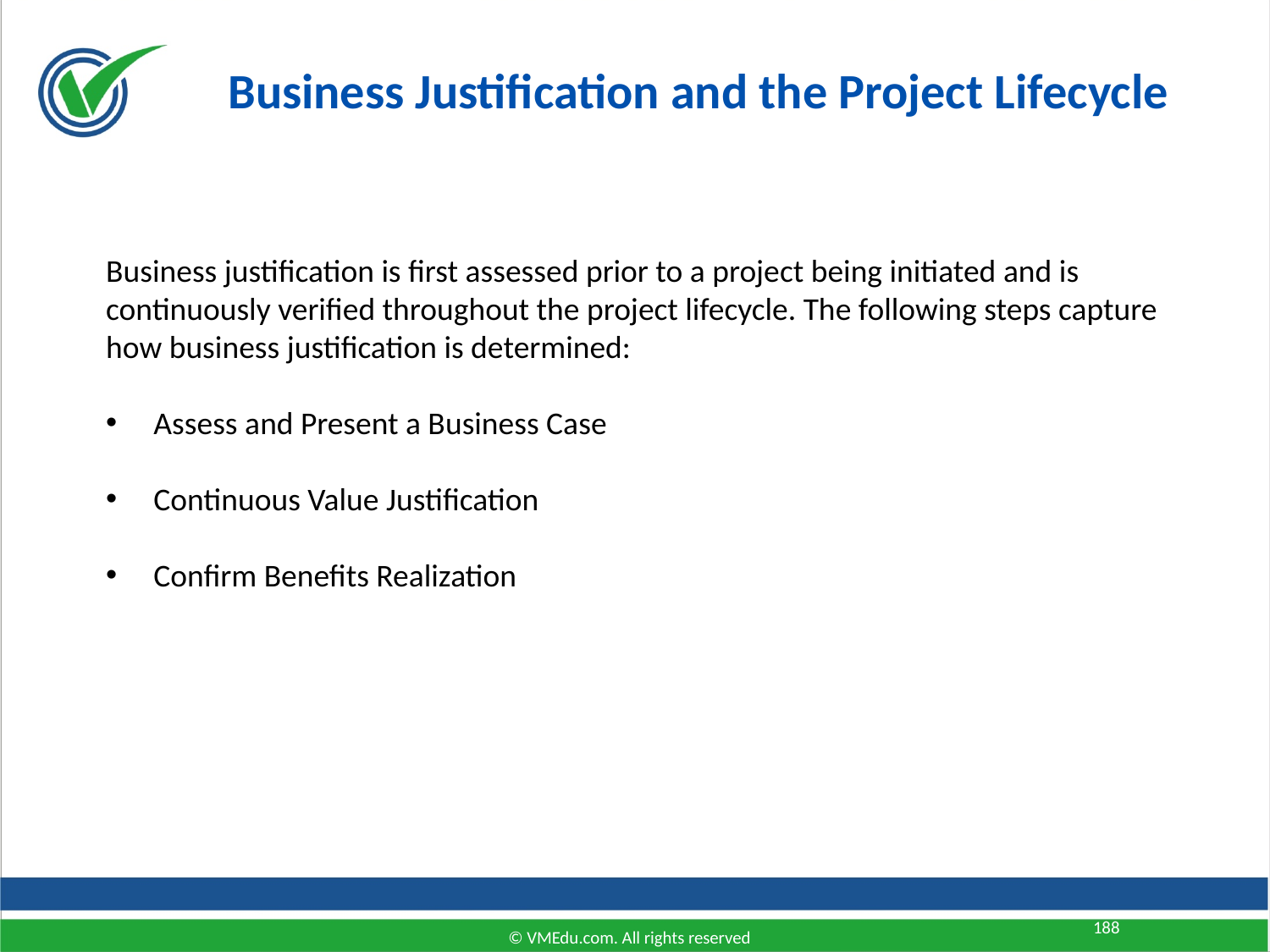

Business Justification and the Project Lifecycle
Business justification is first assessed prior to a project being initiated and is continuously verified throughout the project lifecycle. The following steps capture how business justification is determined:

Assess and Present a Business Case

Continuous Value Justification

Confirm Benefits Realization
188
© VMEdu.com. All rights reserved